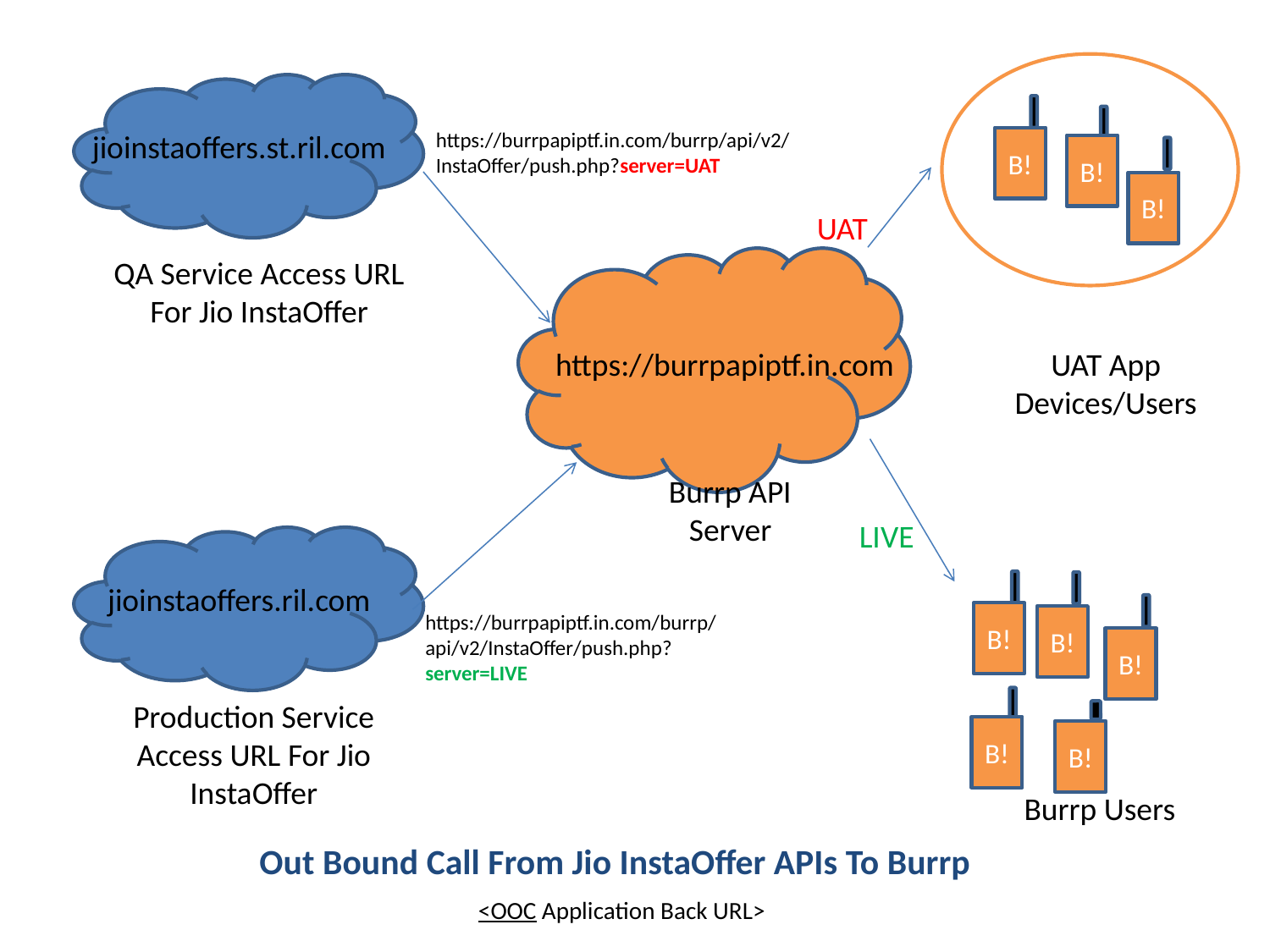

jioinstaoffers.st.ril.com
https://burrpapiptf.in.com/burrp/api/v2/InstaOffer/push.php?server=UAT

B!
B!

B!
UAT
QA Service Access URL For Jio InstaOffer

https://burrpapiptf.in.com
UAT App Devices/Users
Burrp API Server
LIVE

jioinstaoffers.ril.com

B!
https://burrpapiptf.in.com/burrp/api/v2/InstaOffer/push.php?server=LIVE

B!
B!

Production Service Access URL For Jio InstaOffer

B!
B!
Burrp Users
Out Bound Call From Jio InstaOffer APIs To Burrp
<OOC Application Back URL>